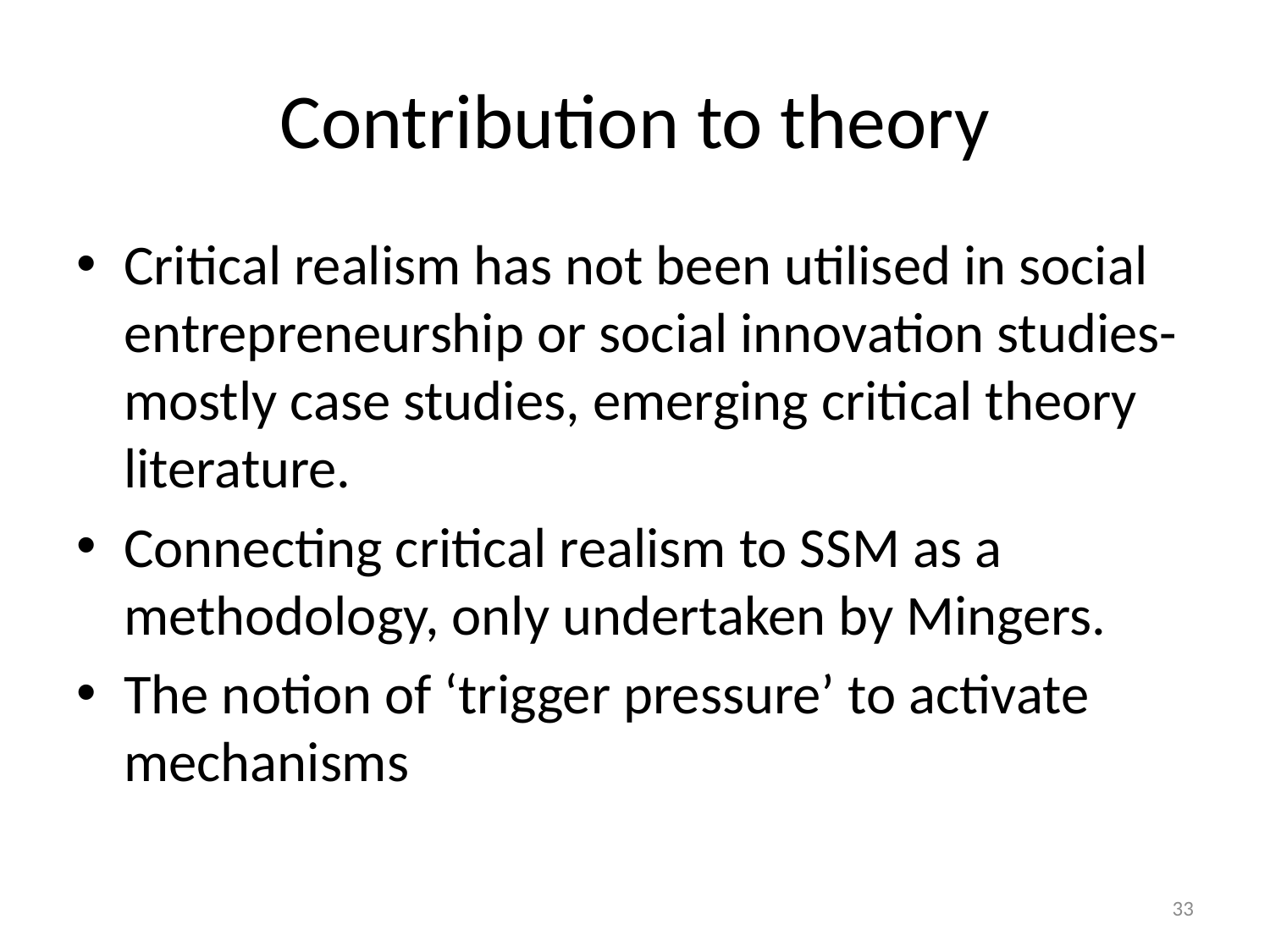

# Contribution to theory
Critical realism has not been utilised in social entrepreneurship or social innovation studies- mostly case studies, emerging critical theory literature.
Connecting critical realism to SSM as a methodology, only undertaken by Mingers.
The notion of ‘trigger pressure’ to activate mechanisms
33